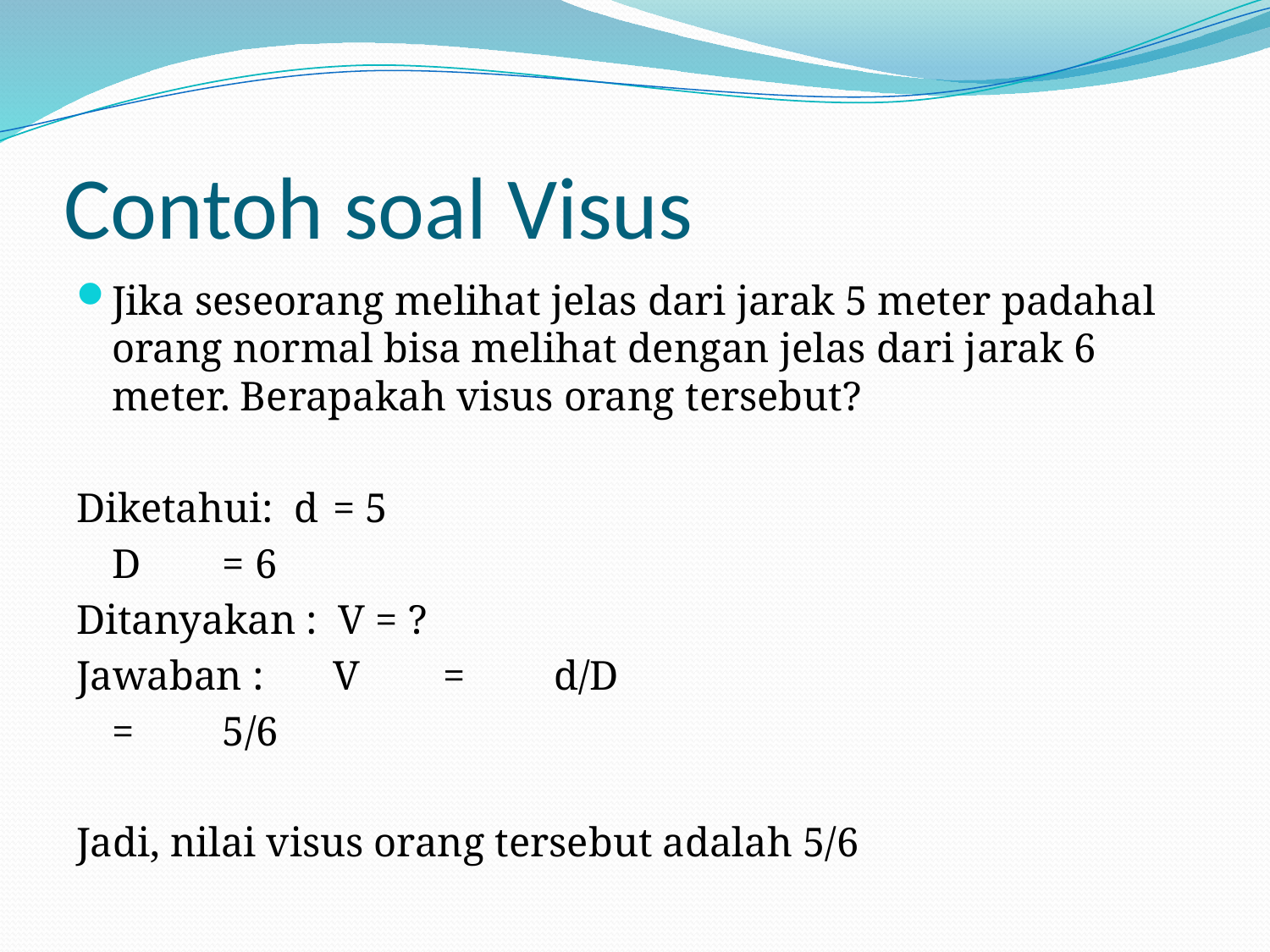

# Contoh soal Visus
Jika seseorang melihat jelas dari jarak 5 meter padahal orang normal bisa melihat dengan jelas dari jarak 6 meter. Berapakah visus orang tersebut?

Diketahui:  d	= 5
		D	= 6
Ditanyakan :  V = ?
Jawaban :	V	=	d/D
			=	5/6

Jadi, nilai visus orang tersebut adalah 5/6